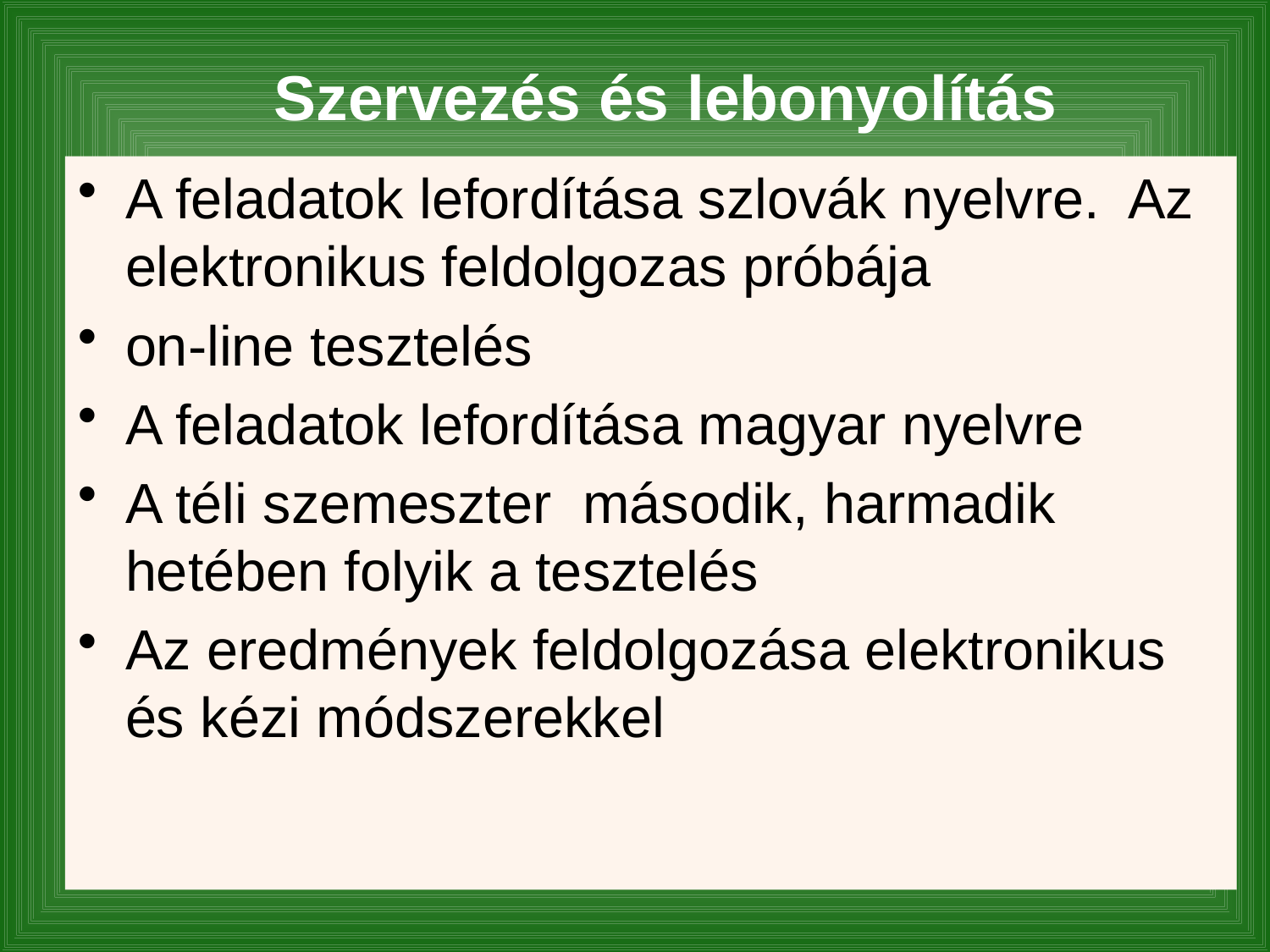

# Szervezés és lebonyolítás
A feladatok lefordítása szlovák nyelvre.  Az elektronikus feldolgozas próbája
on-line tesztelés
A feladatok lefordítása magyar nyelvre
A téli szemeszter  második, harmadik hetében folyik a tesztelés
Az eredmények feldolgozása elektronikus és kézi módszerekkel